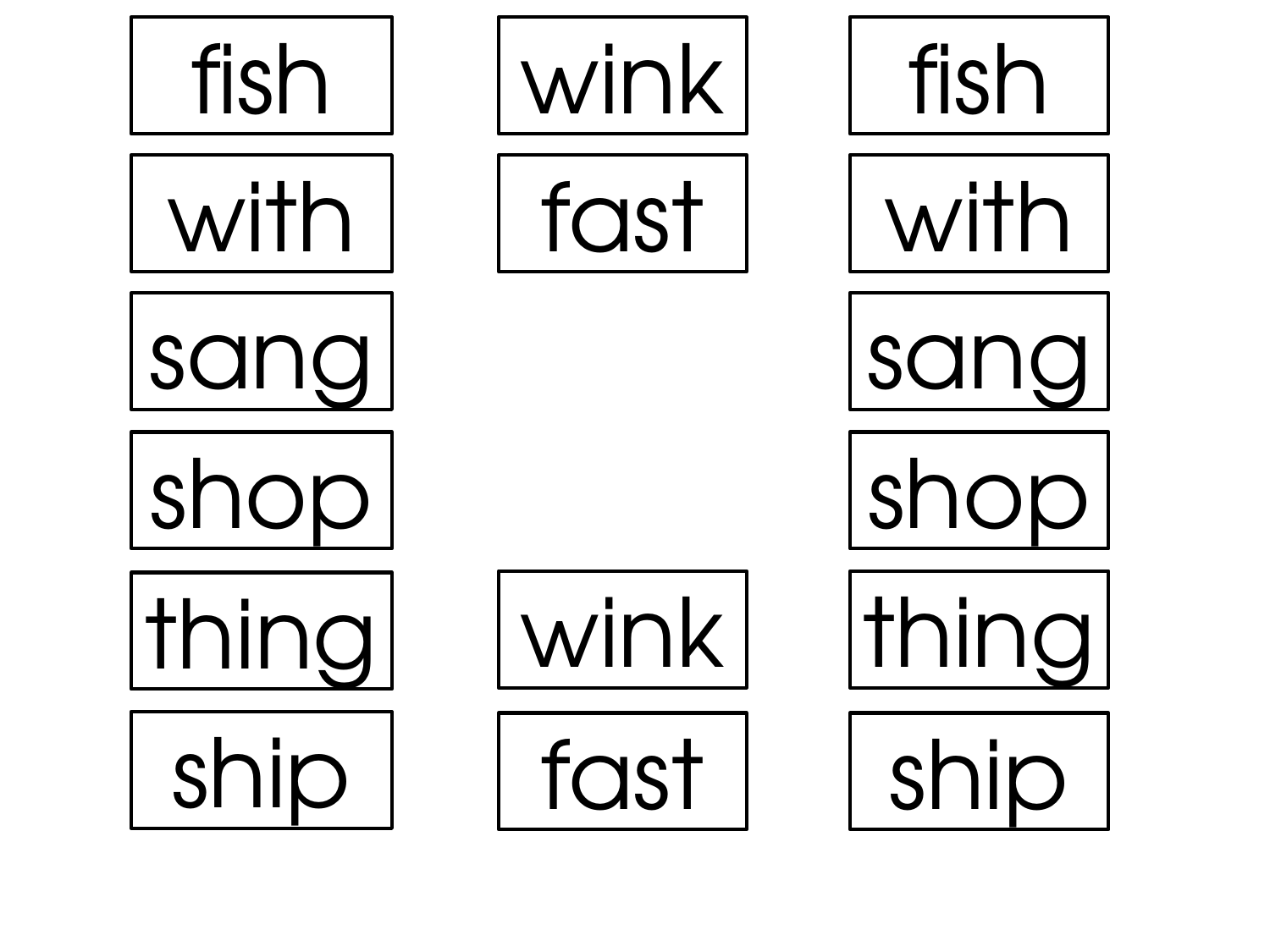

fish
wink
fish
with
fast
with
sang
sang
shop
shop
wink
thing
thing
ship
fast
ship